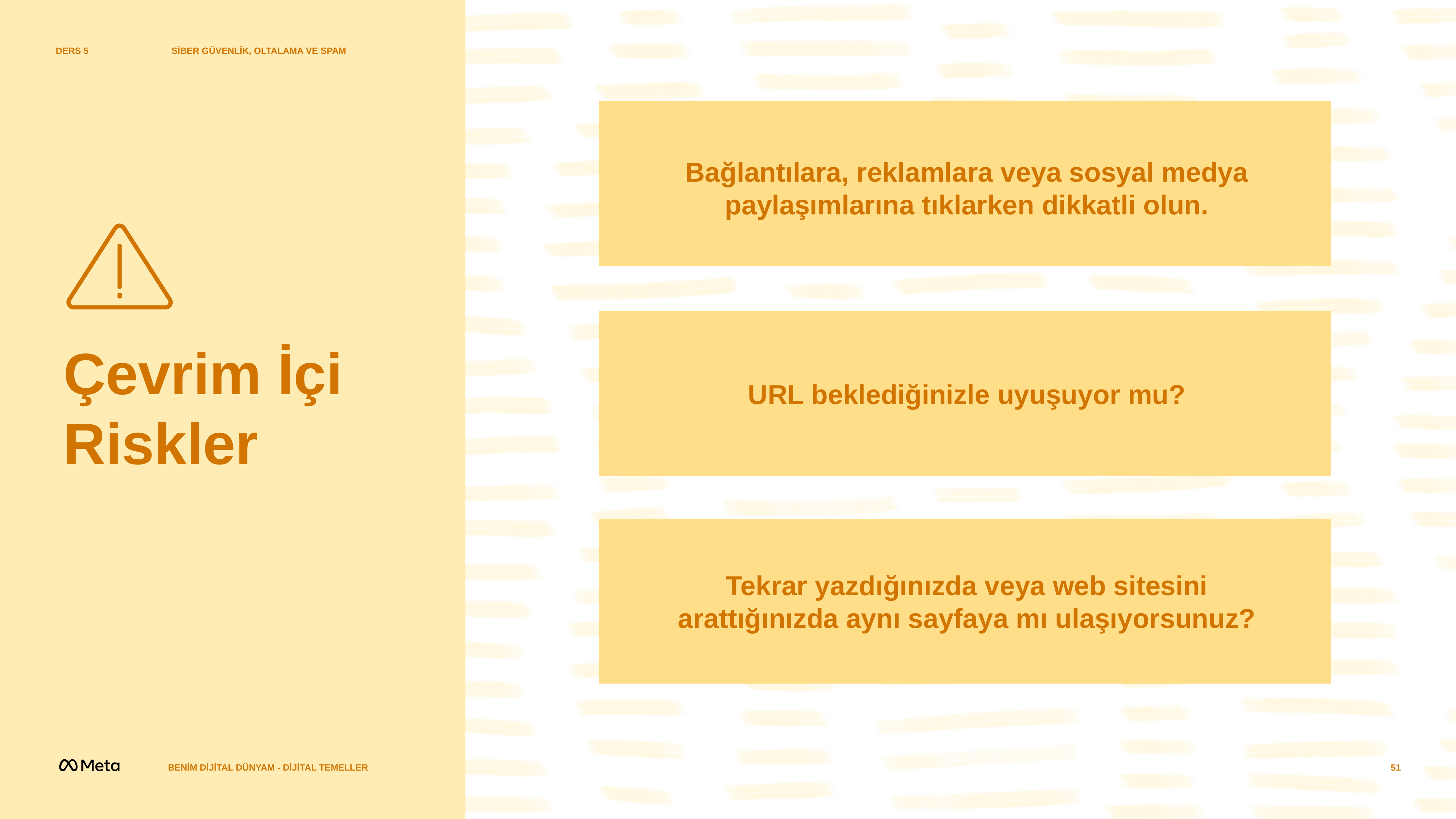

DERS 5
DERS 5
SİBER GÜVENLİK, OLTALAMA VE SPAM

Bağlantılara, reklamlara veya sosyal medya paylaşımlarına tıklarken dikkatli olun.

Çevrim İçi
Riskler
URL beklediğinizle uyuşuyor mu?

Tekrar yazdığınızda veya web sitesini arattığınızda aynı sayfaya mı ulaşıyorsunuz?

BENİM DİJİTAL DÜNYAM - DİJİTAL TEMELLER